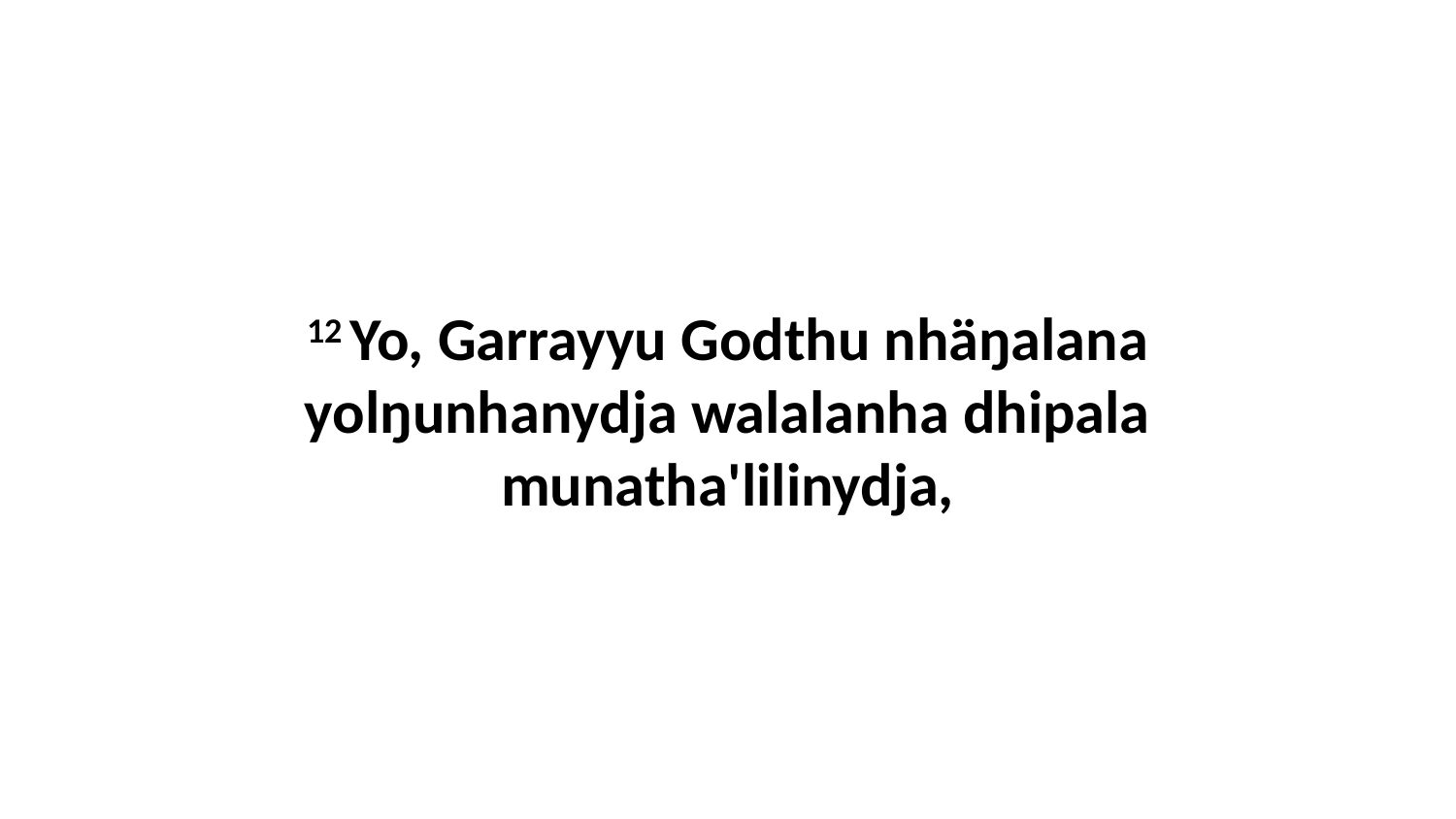

12 Yo, Garrayyu Godthu nhäŋalana yolŋunhanydja walalanha dhipala munatha'lilinydja,